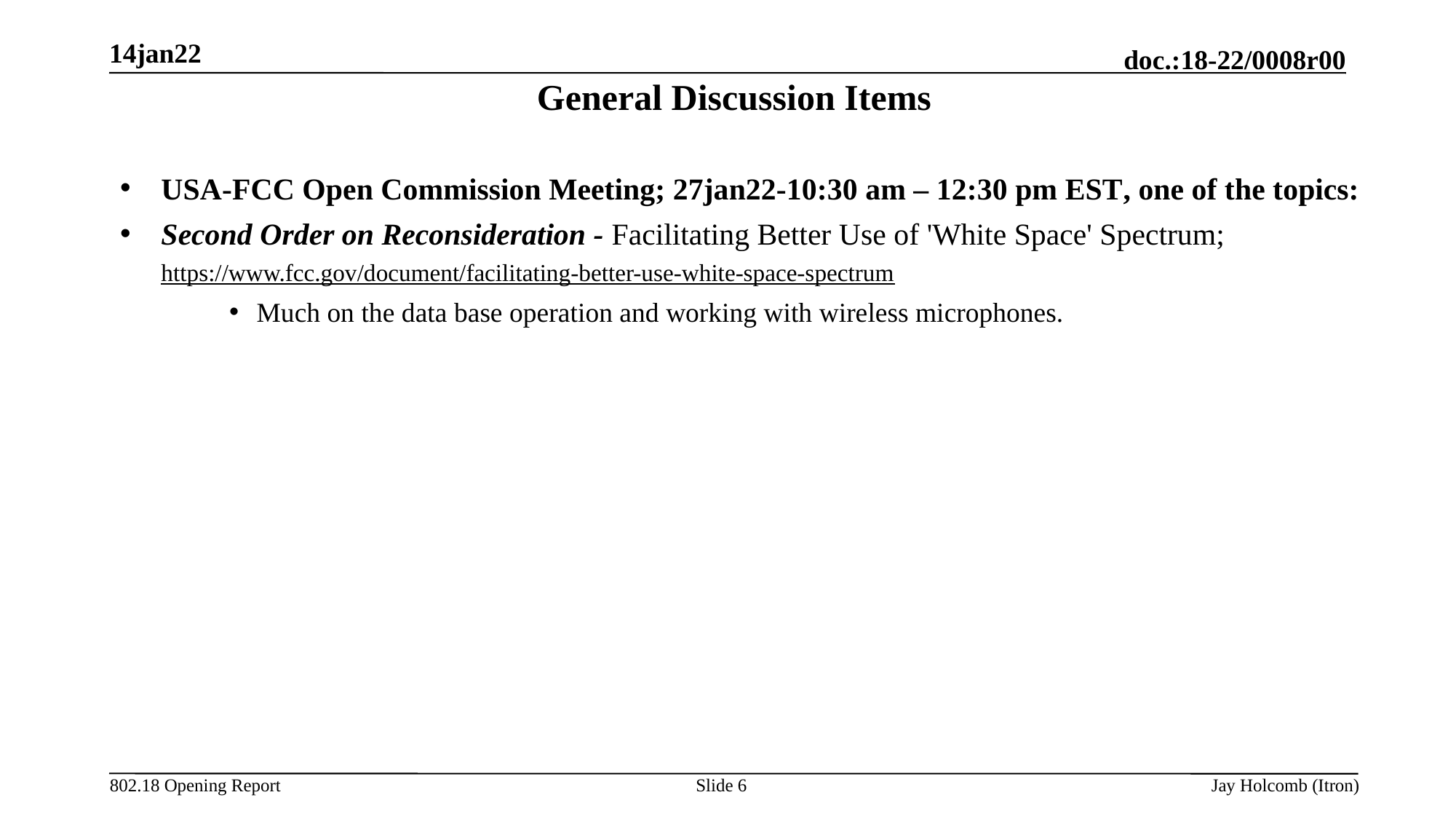

14jan22
# General Discussion Items

USA-FCC Open Commission Meeting; 27jan22-10:30 am – 12:30 pm EST, one of the topics:
Second Order on Reconsideration - Facilitating Better Use of 'White Space' Spectrum; https://www.fcc.gov/document/facilitating-better-use-white-space-spectrum
Much on the data base operation and working with wireless microphones.
Slide 6
Jay Holcomb (Itron)